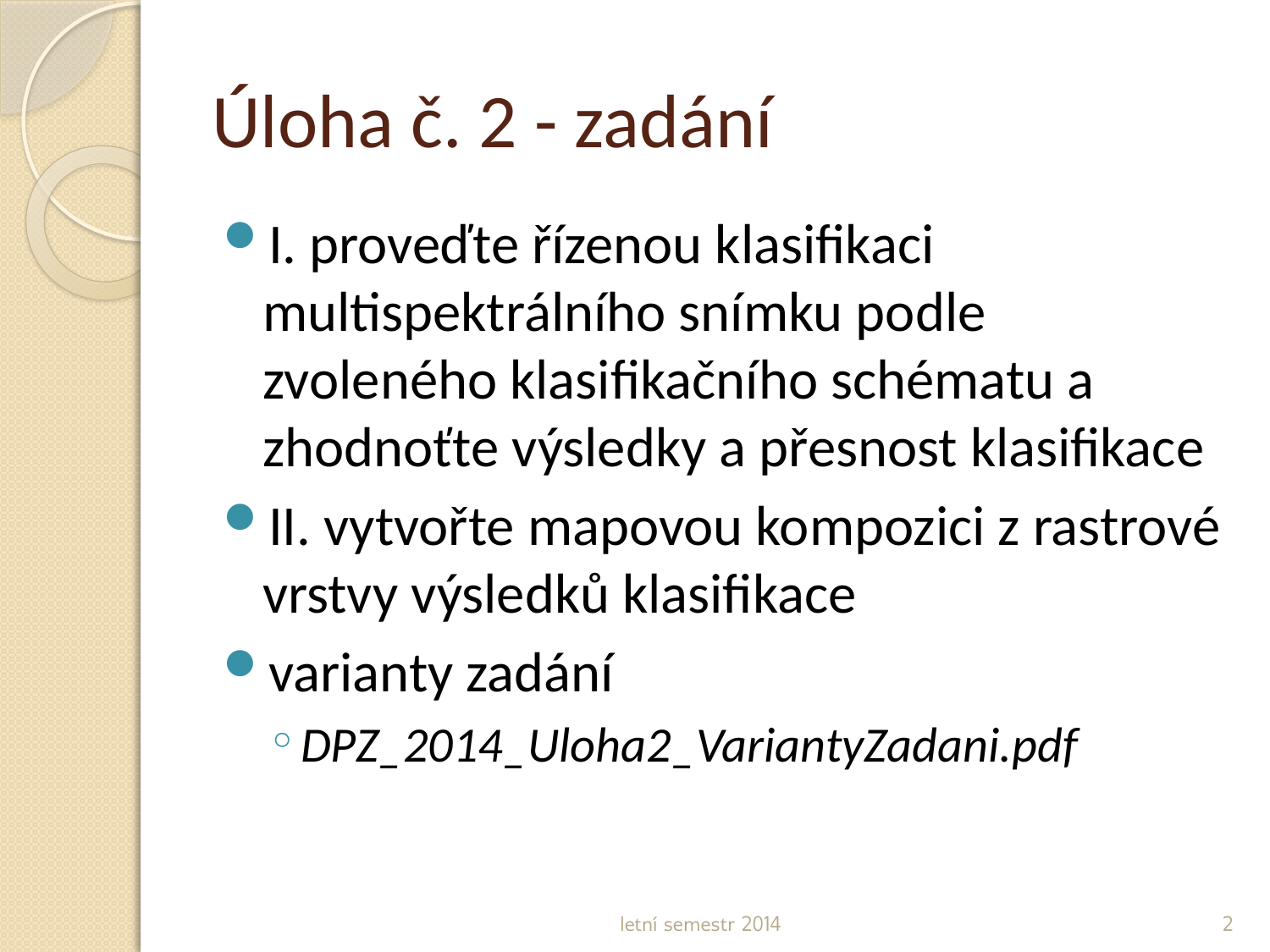

# Úloha č. 2 - zadání
I. proveďte řízenou klasifikaci multispektrálního snímku podle zvoleného klasifikačního schématu a zhodnoťte výsledky a přesnost klasifikace
II. vytvořte mapovou kompozici z rastrové vrstvy výsledků klasifikace
varianty zadání
DPZ_2014_Uloha2_VariantyZadani.pdf

letní semestr 2014
2